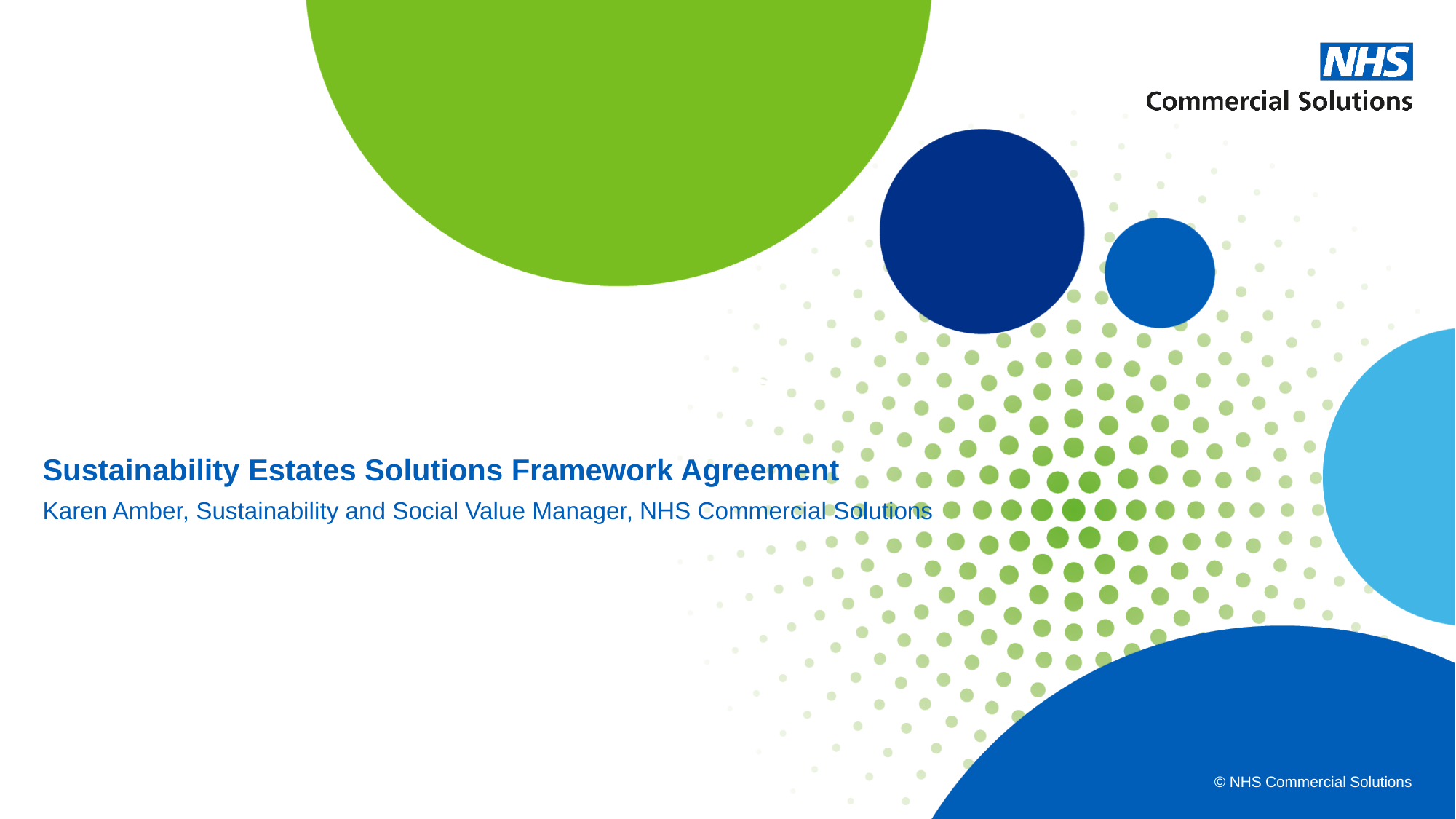

Tackling Modern Slavery in Supply Chains
Karen Amber
Sustainability Estates Solutions Framework Agreement
Karen Amber, Sustainability and Social Value Manager, NHS Commercial Solutions

© NHS Commercial Solutions